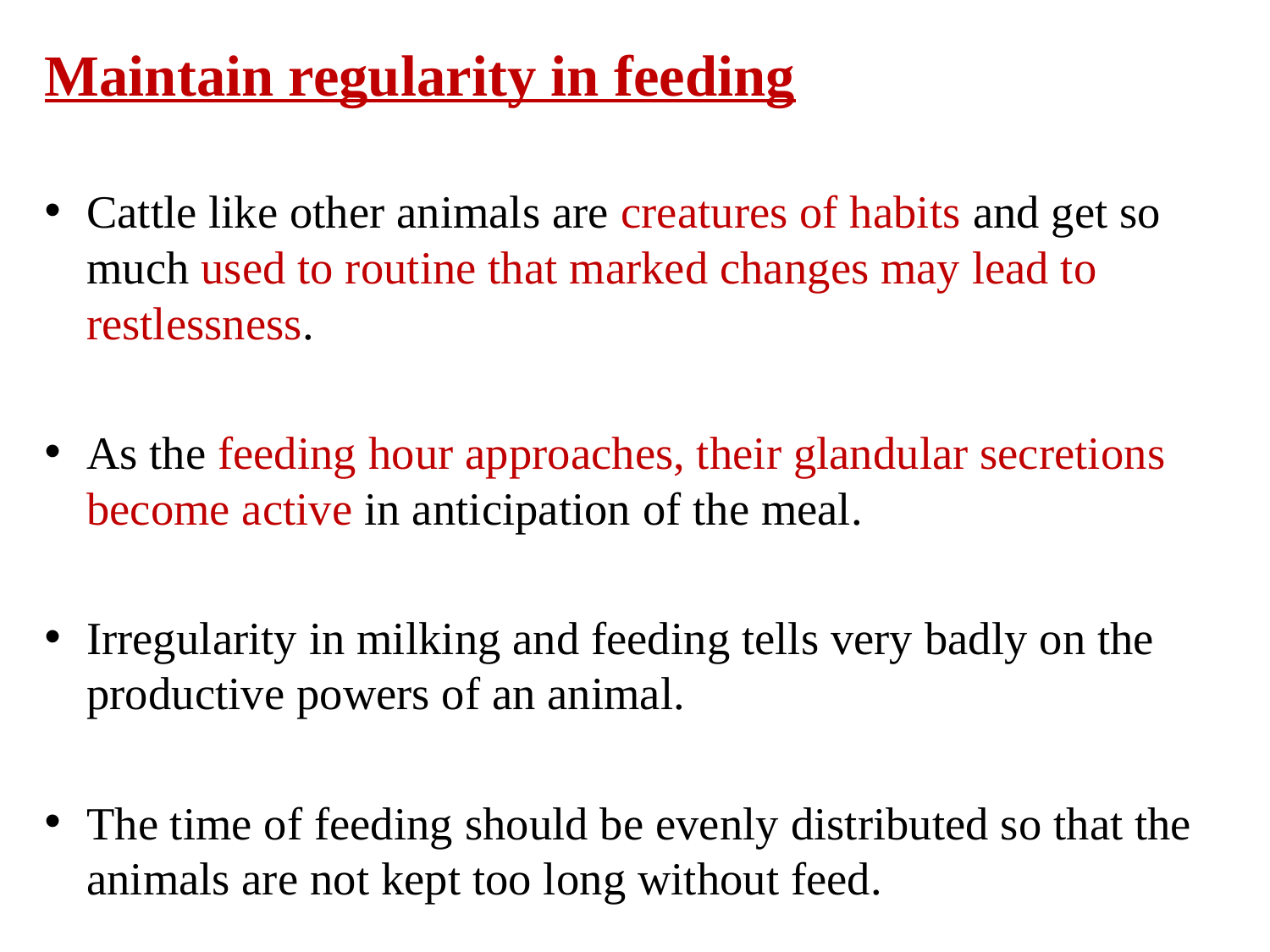

Maintain regularity in feeding

Cattle like other animals are creatures of habits and get so much used to routine that marked changes may lead to restlessness.

As the feeding hour approaches, their glandular secretions become active in anticipation of the meal.

Irregularity in milking and feeding tells very badly on the productive powers of an animal.

The time of feeding should be evenly distributed so that the animals are not kept too long without feed.